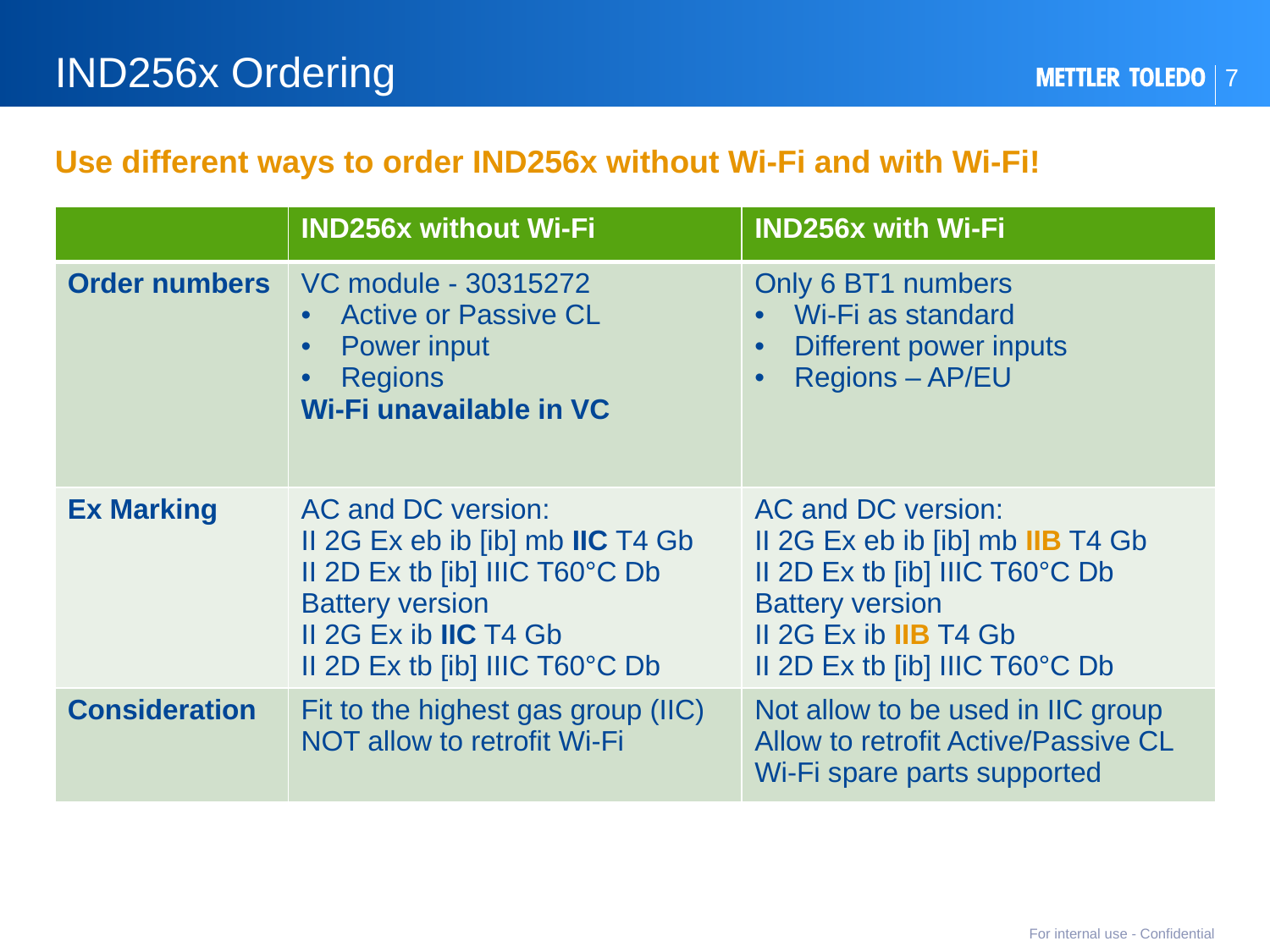

# IND256x Ordering
7
Use different ways to order IND256x without Wi-Fi and with Wi-Fi!
|  | IND256x without Wi-Fi | IND256x with Wi-Fi |
| --- | --- | --- |
| Order numbers | VC module - 30315272 Active or Passive CL Power input Regions Wi-Fi unavailable in VC | Only 6 BT1 numbers Wi-Fi as standard Different power inputs Regions – AP/EU |
| Ex Marking | AC and DC version: II 2G Ex eb ib [ib] mb IIC T4 Gb II 2D Ex tb [ib] IIIC T60°C Db Battery version II 2G Ex ib IIC T4 Gb II 2D Ex tb [ib] IIIC T60°C Db | AC and DC version: II 2G Ex eb ib [ib] mb IIB T4 Gb II 2D Ex tb [ib] IIIC T60°C Db Battery version II 2G Ex ib IIB T4 Gb II 2D Ex tb [ib] IIIC T60°C Db |
| Consideration | Fit to the highest gas group (IIC) NOT allow to retrofit Wi-Fi | Not allow to be used in IIC group Allow to retrofit Active/Passive CL Wi-Fi spare parts supported |
For internal use - Confidential